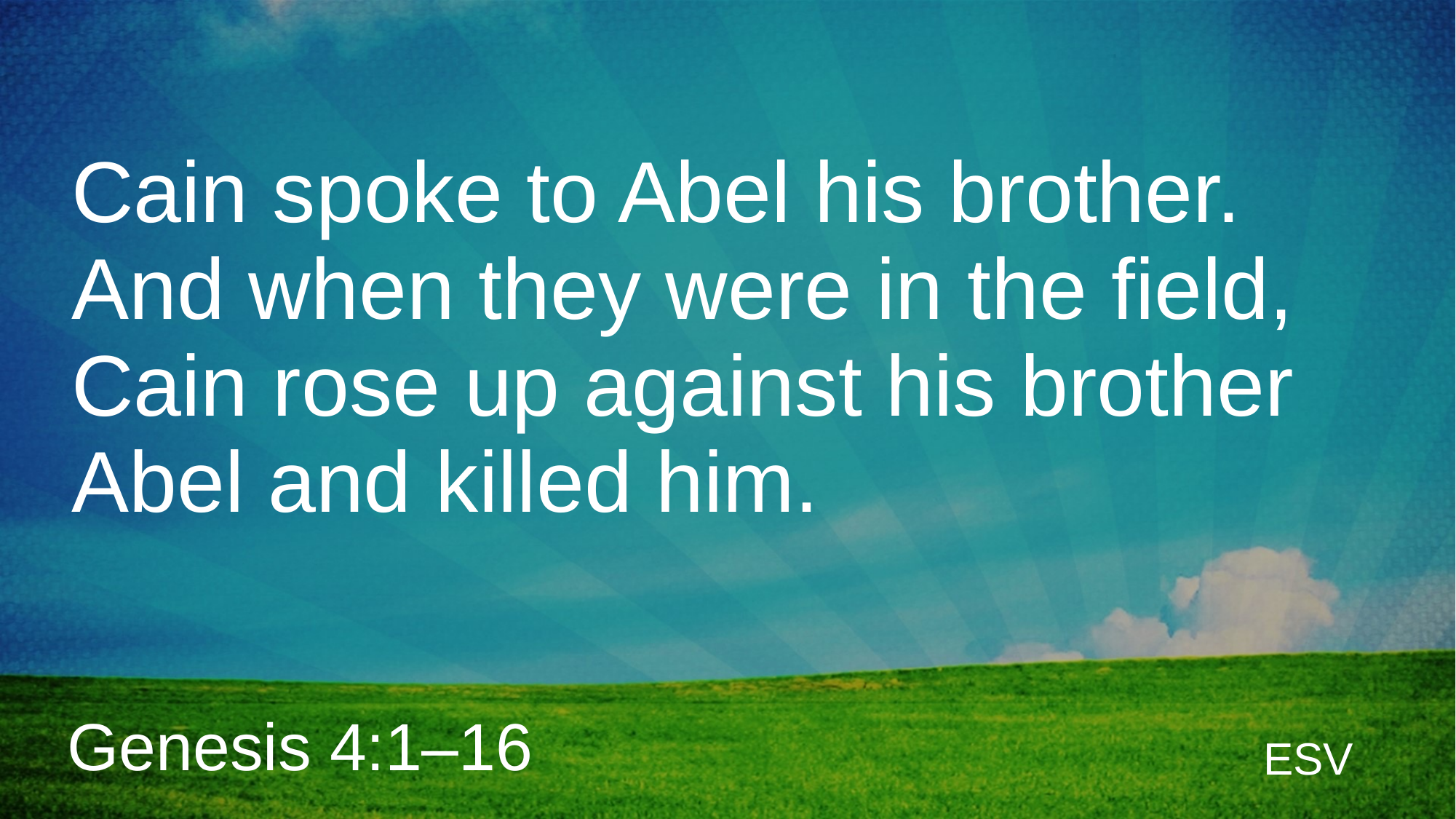

Cain spoke to Abel his brother. And when they were in the field, Cain rose up against his brother Abel and killed him.
Genesis 4:1–16
ESV